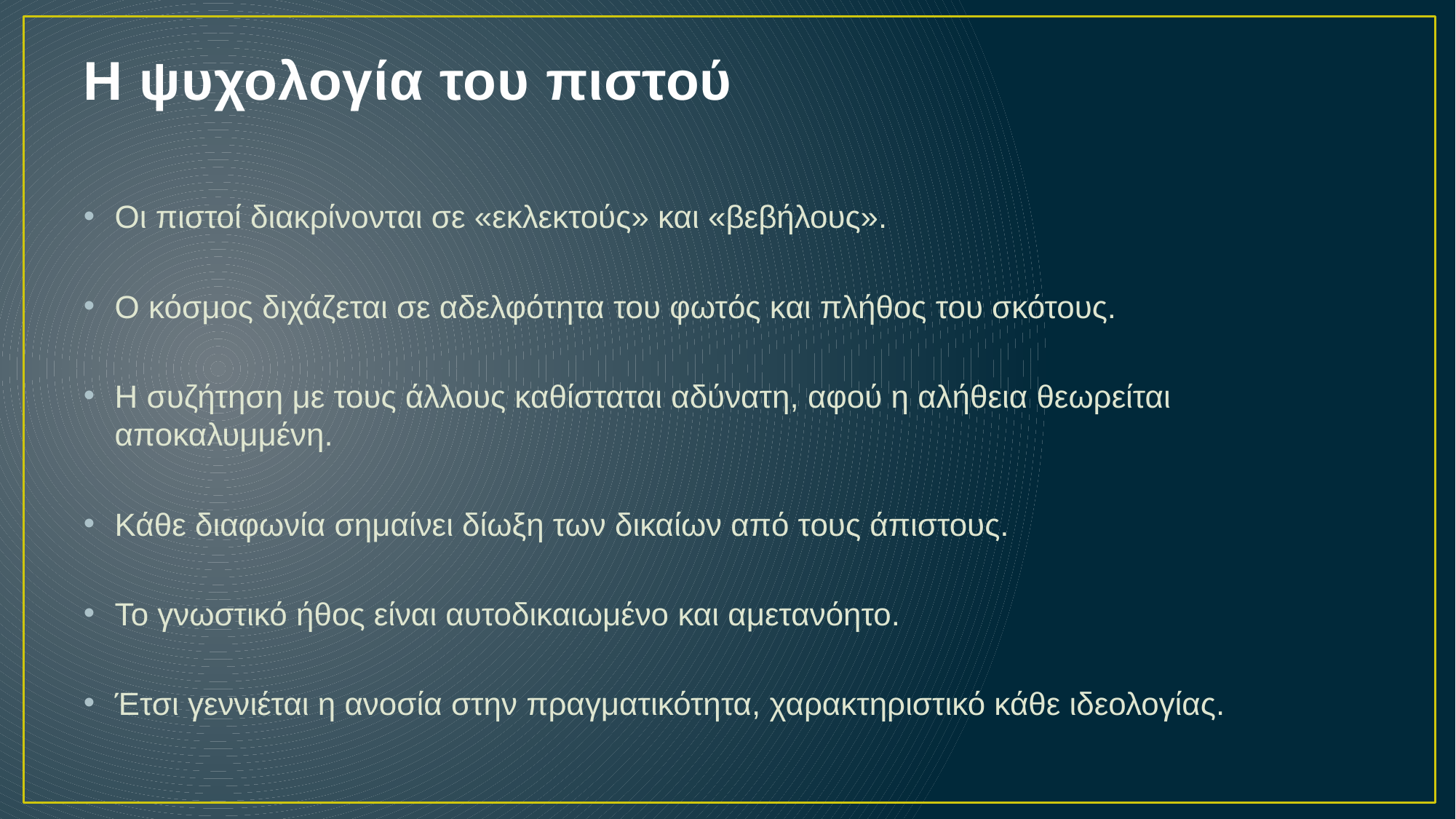

# Η ψυχολογία του πιστού
Οι πιστοί διακρίνονται σε «εκλεκτούς» και «βεβήλους».

Ο κόσμος διχάζεται σε αδελφότητα του φωτός και πλήθος του σκότους.

Η συζήτηση με τους άλλους καθίσταται αδύνατη, αφού η αλήθεια θεωρείται αποκαλυμμένη.

Κάθε διαφωνία σημαίνει δίωξη των δικαίων από τους άπιστους.

Το γνωστικό ήθος είναι αυτοδικαιωμένο και αμετανόητο.

Έτσι γεννιέται η ανοσία στην πραγματικότητα, χαρακτηριστικό κάθε ιδεολογίας.